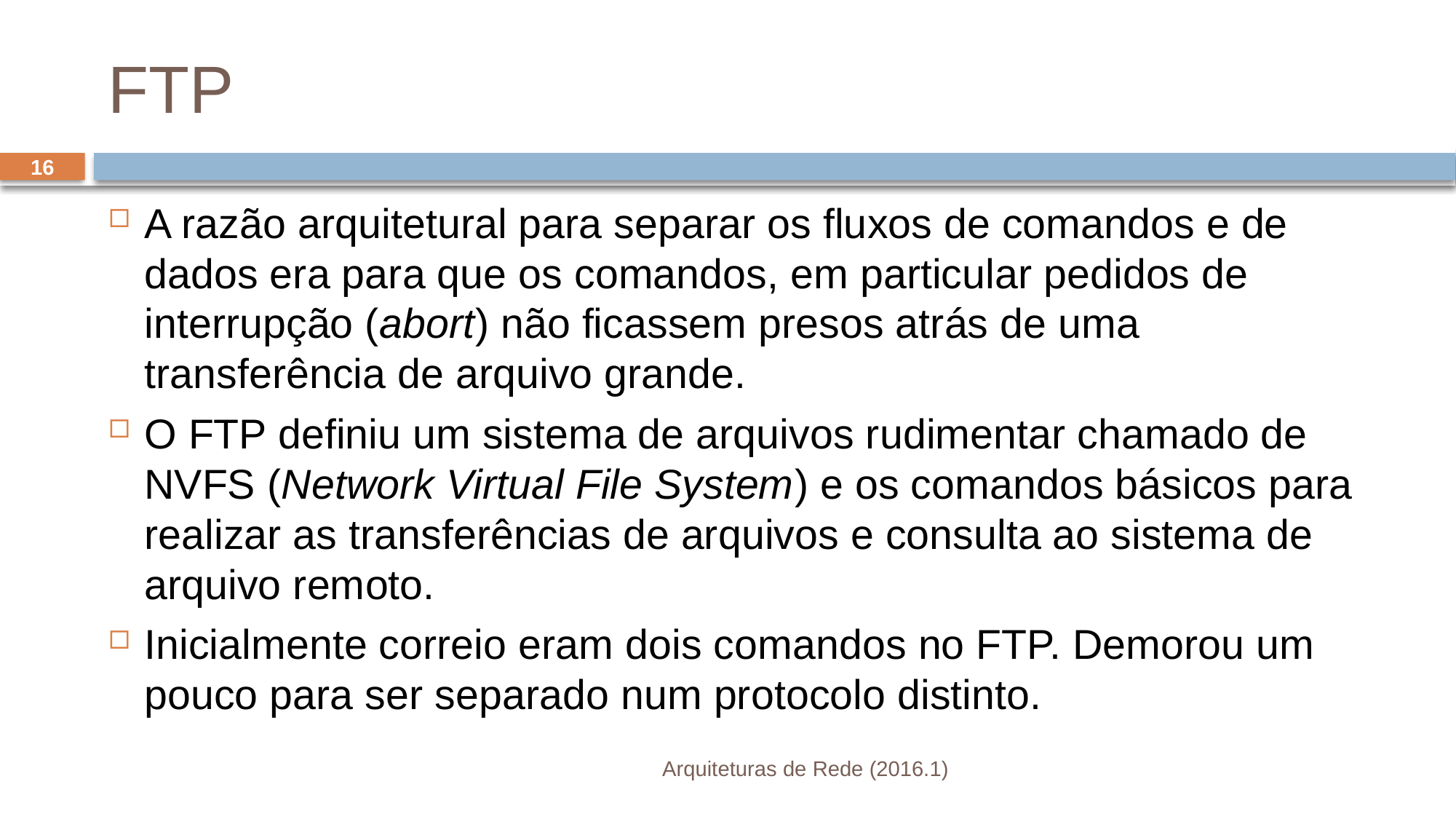

# FTP
16
A razão arquitetural para separar os fluxos de comandos e de dados era para que os comandos, em particular pedidos de interrupção (abort) não ficassem presos atrás de uma transferência de arquivo grande.
O FTP definiu um sistema de arquivos rudimentar chamado de NVFS (Network Virtual File System) e os comandos básicos para realizar as transferências de arquivos e consulta ao sistema de arquivo remoto.
Inicialmente correio eram dois comandos no FTP. Demorou um pouco para ser separado num protocolo distinto.
Arquiteturas de Rede (2016.1)